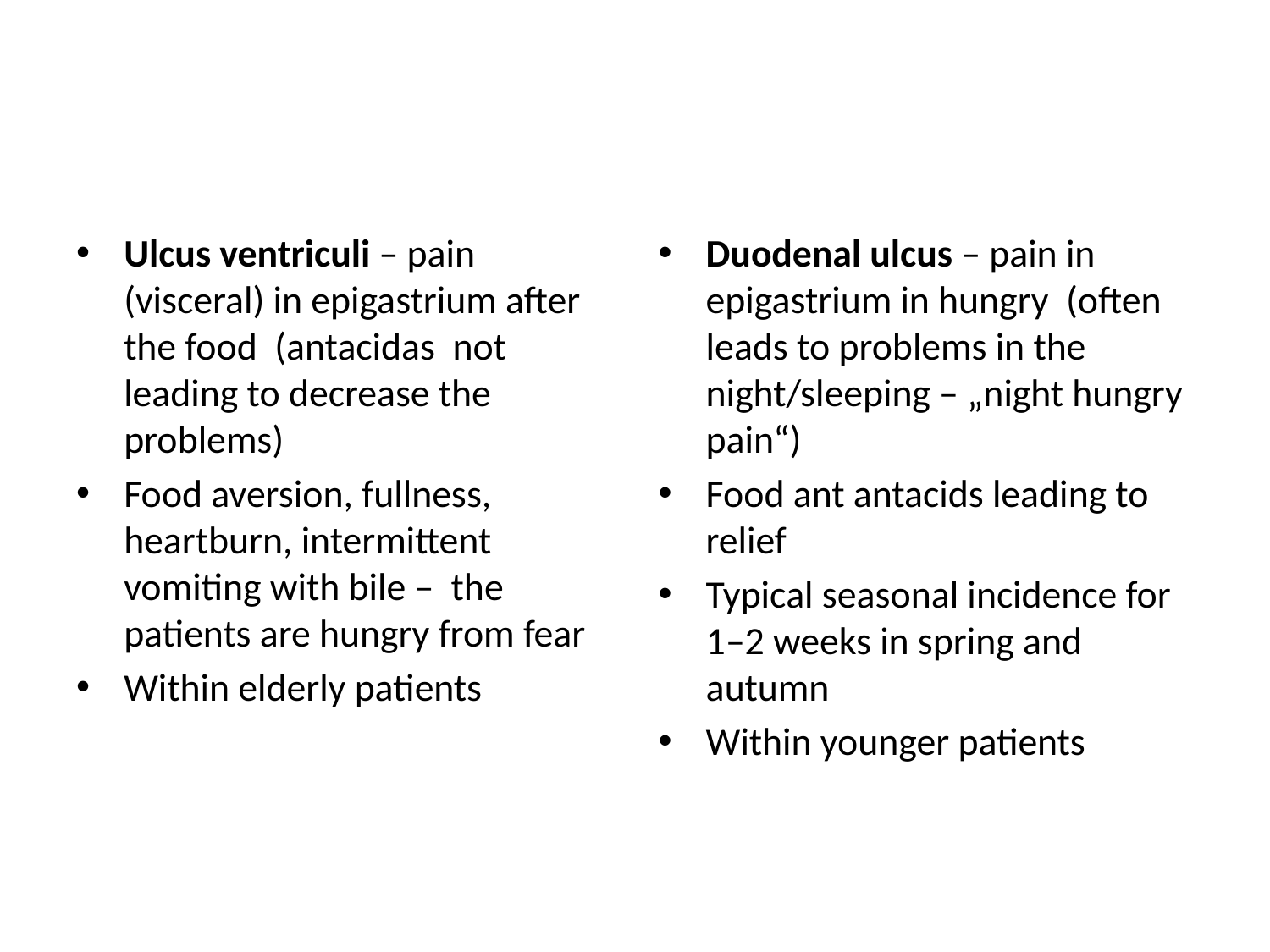

#
Ulcus ventriculi – pain (visceral) in epigastrium after the food  (antacidas  not leading to decrease the problems)
Food aversion, fullness, heartburn, intermittent vomiting with bile –  the patients are hungry from fear
Within elderly patients

Duodenal ulcus – pain in epigastrium in hungry  (often leads to problems in the night/sleeping – „night hungry pain“)
Food ant antacids leading to relief
Typical seasonal incidence for  1–2 weeks in spring and autumn
Within younger patients